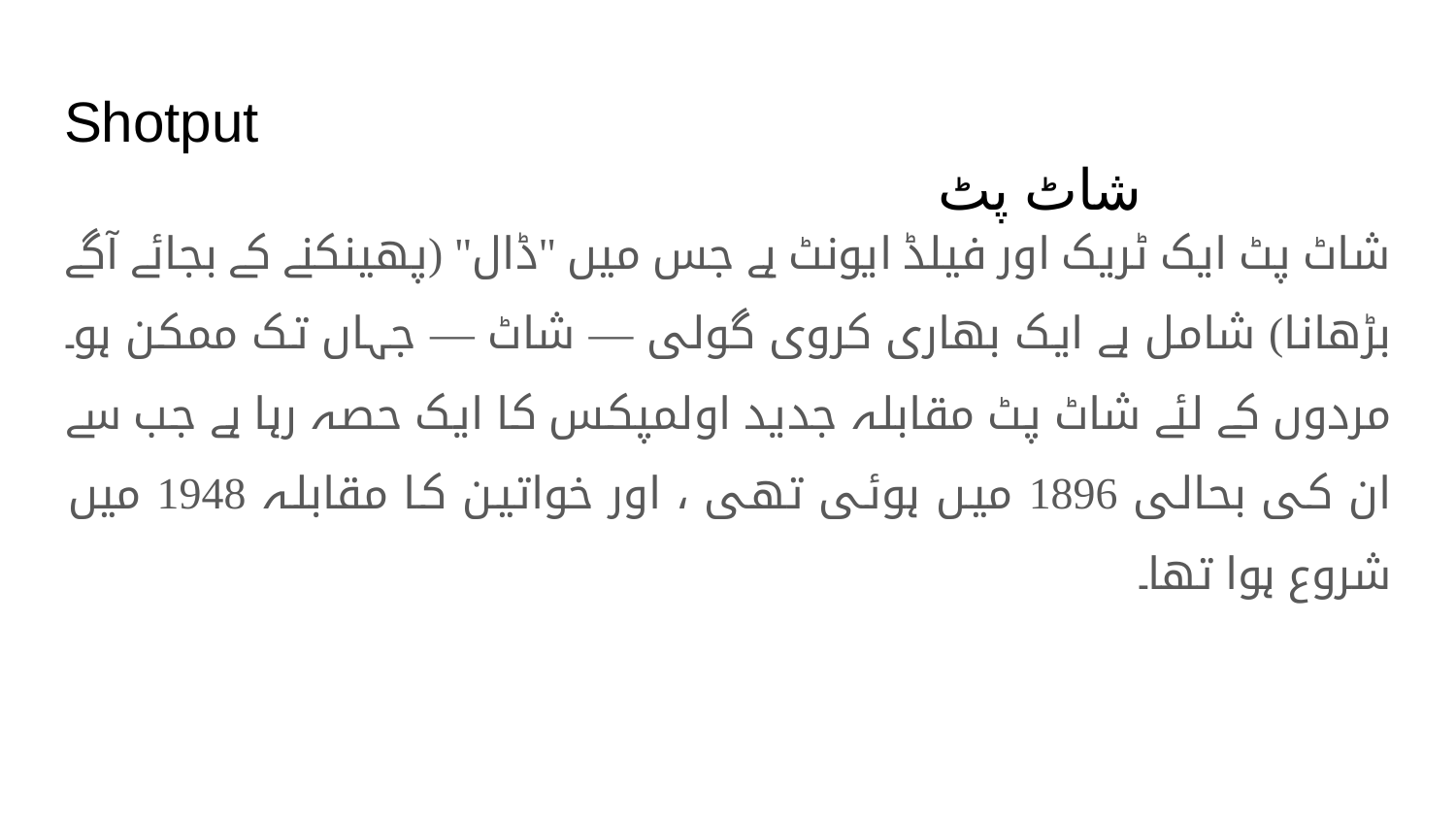

# Shotput 														شاٹ پٹ
شاٹ پٹ ایک ٹریک اور فیلڈ ایونٹ ہے جس میں "ڈال" (پھینکنے کے بجائے آگے بڑھانا) شامل ہے ایک بھاری کروی گولی — شاٹ — جہاں تک ممکن ہو۔ مردوں کے لئے شاٹ پٹ مقابلہ جدید اولمپکس کا ایک حصہ رہا ہے جب سے ان کی بحالی 1896 میں ہوئی تھی ، اور خواتین کا مقابلہ 1948 میں شروع ہوا تھا۔